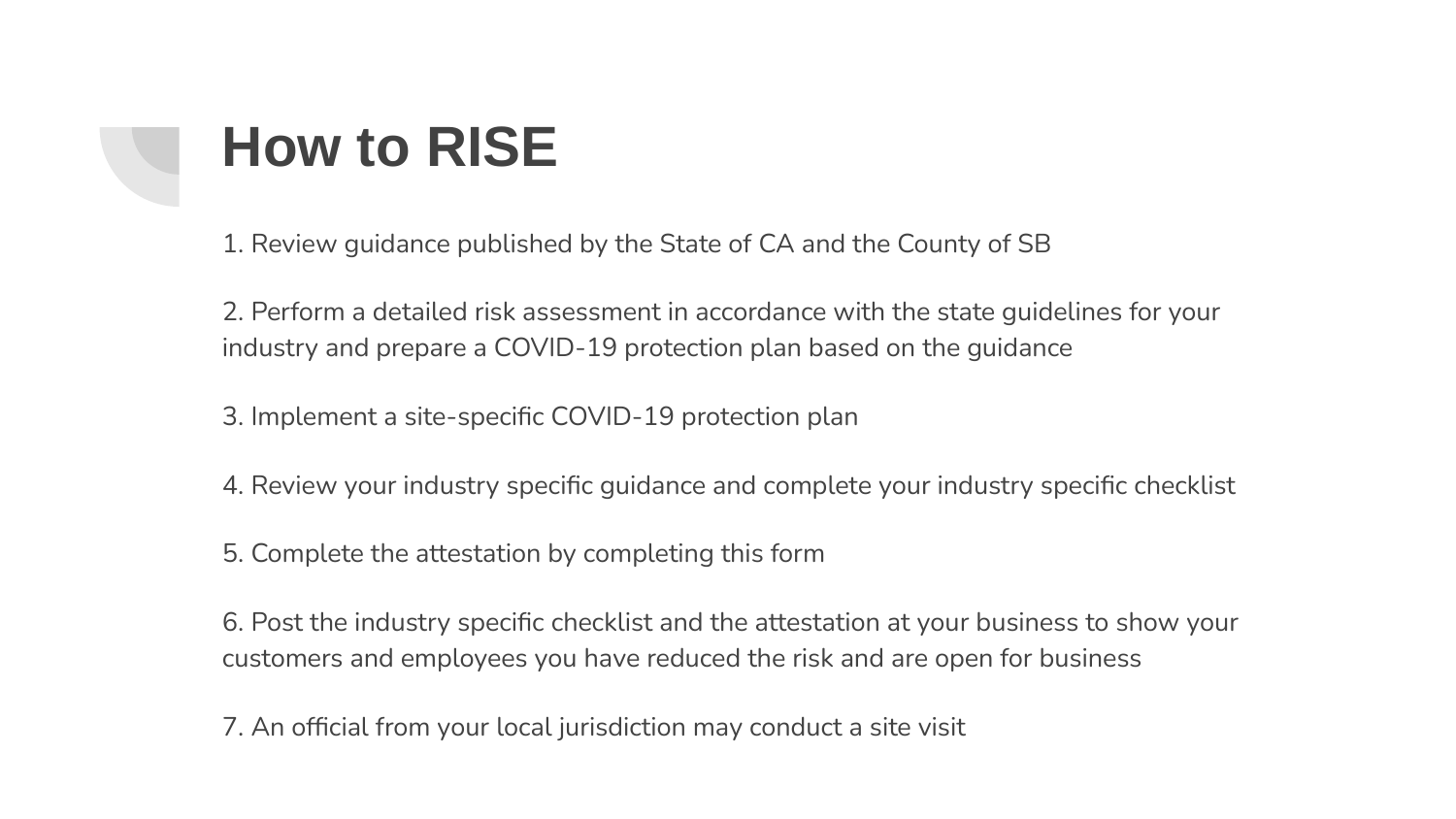

# How to RISE
1. Review guidance published by the State of CA and the County of SB
2. Perform a detailed risk assessment in accordance with the state guidelines for your industry and prepare a COVID-19 protection plan based on the guidance
3. Implement a site-specific COVID-19 protection plan
4. Review your industry specific guidance and complete your industry specific checklist
5. Complete the attestation by completing this form
6. Post the industry specific checklist and the attestation at your business to show your customers and employees you have reduced the risk and are open for business
7. An official from your local jurisdiction may conduct a site visit